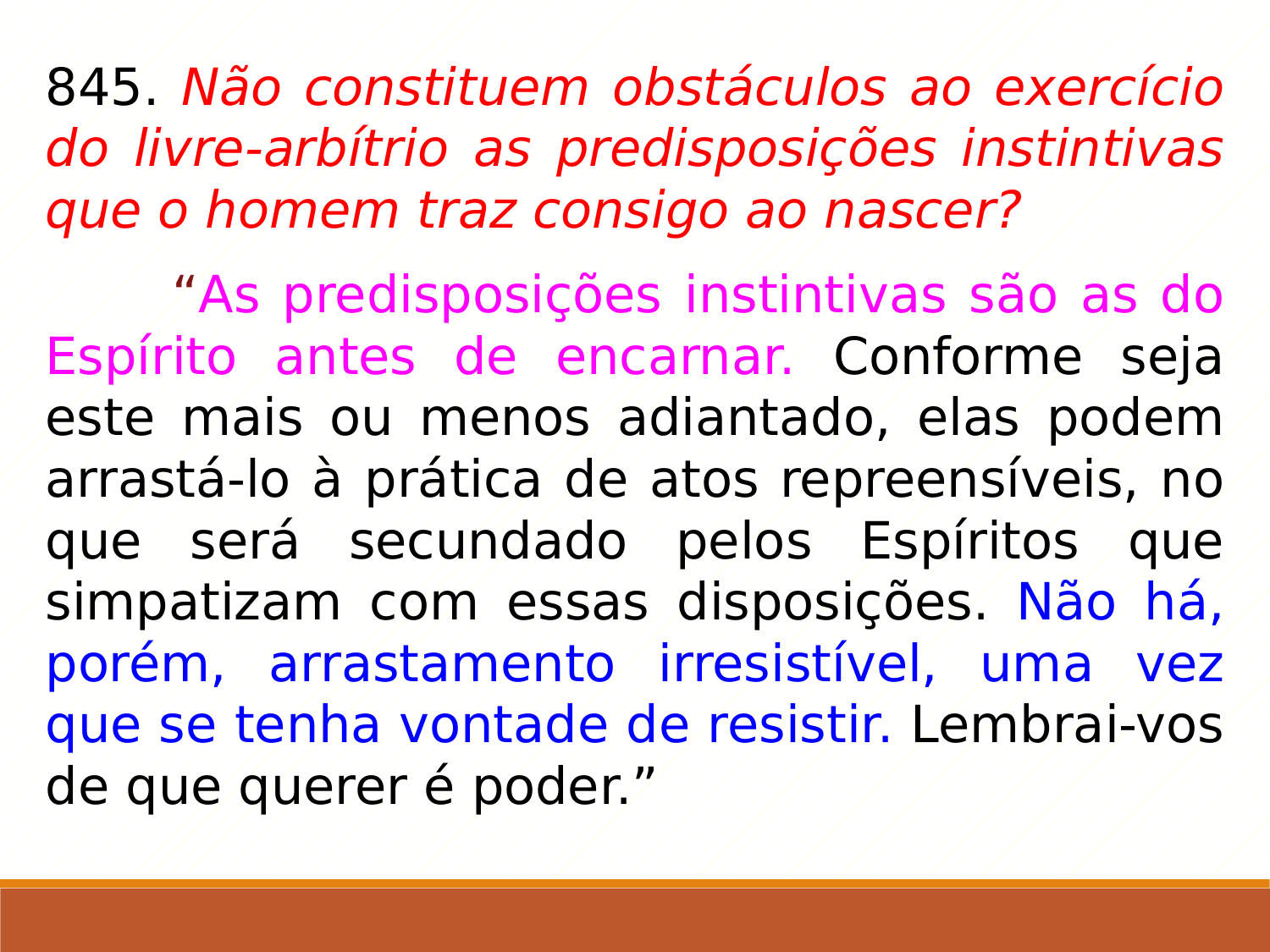

845. Não constituem obstáculos ao exercício do livre-arbítrio as predisposições instintivas que o homem traz consigo ao nascer?
	“As predisposições instintivas são as do Espírito antes de encarnar. Conforme seja este mais ou menos adiantado, elas podem arrastá-lo à prática de atos repreensíveis, no que será secundado pelos Espíritos que simpatizam com essas disposições. Não há, porém, arrastamento irresistível, uma vez que se tenha vontade de resistir. Lembrai-vos de que querer é poder.”